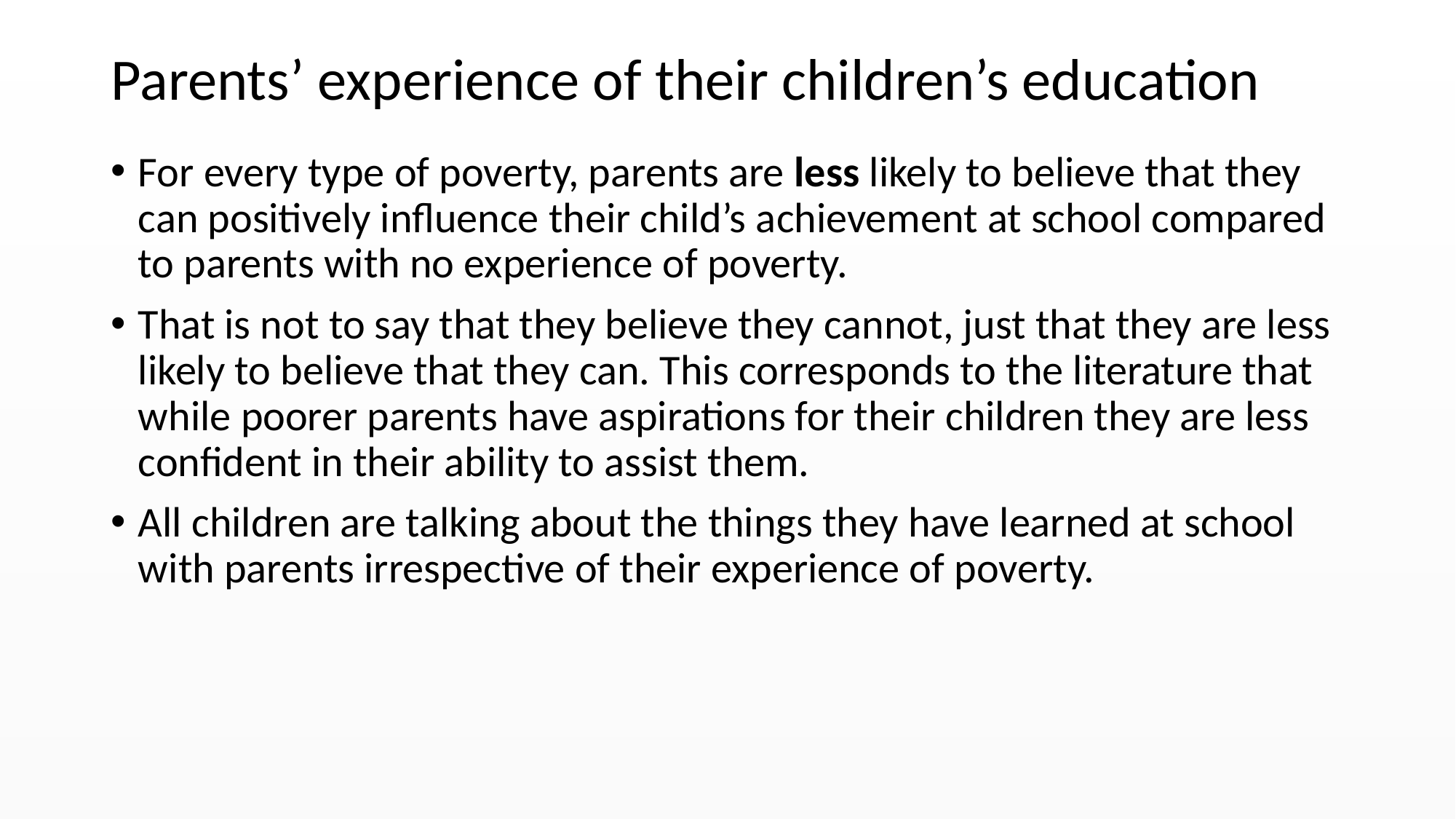

# Parents’ experience of their children’s education
For every type of poverty, parents are less likely to believe that they can positively influence their child’s achievement at school compared to parents with no experience of poverty.
That is not to say that they believe they cannot, just that they are less likely to believe that they can. This corresponds to the literature that while poorer parents have aspirations for their children they are less confident in their ability to assist them.
All children are talking about the things they have learned at school with parents irrespective of their experience of poverty.